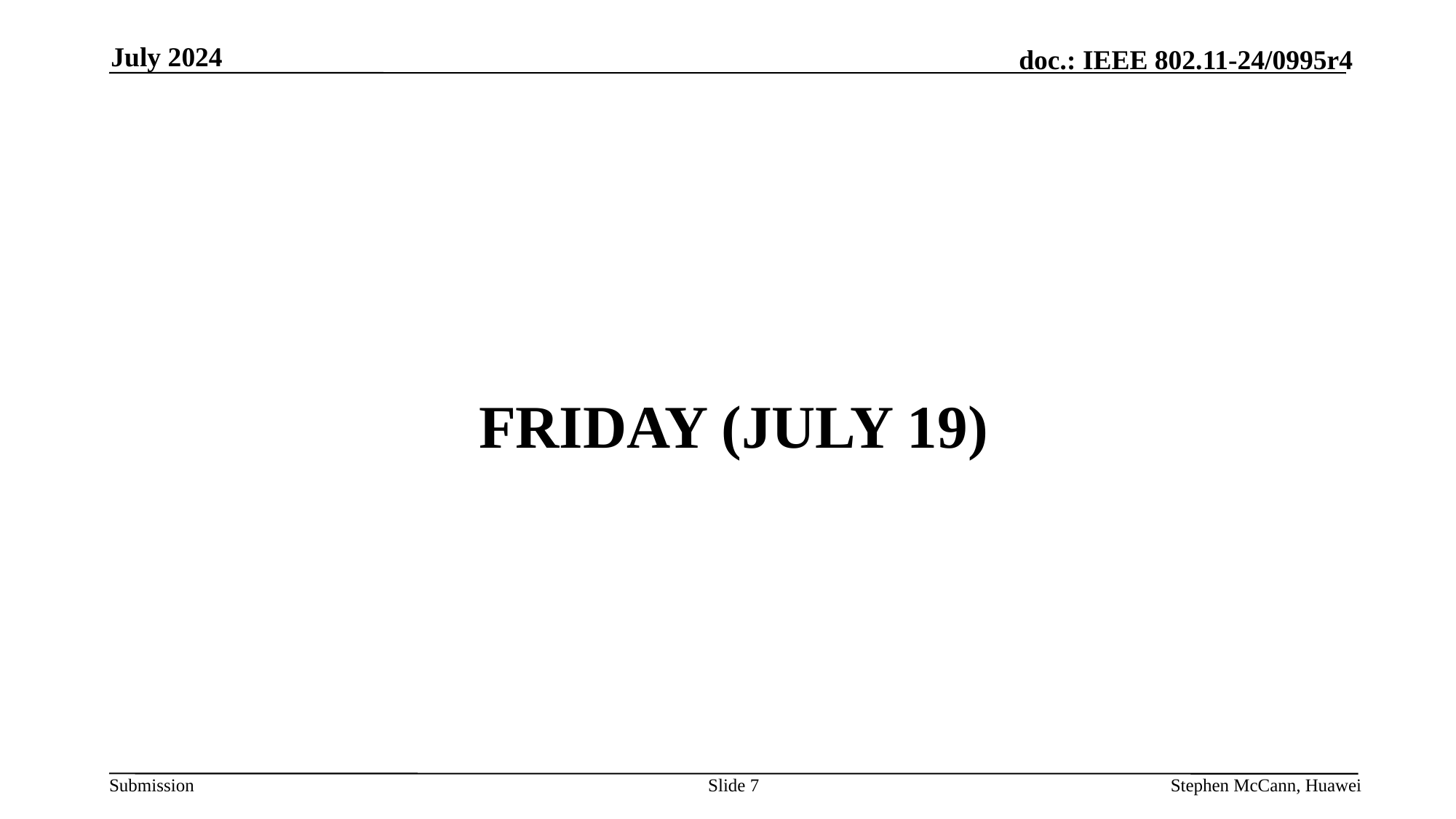

July 2024
# FRIDAY (JULY 19)
Slide 7
Stephen McCann, Huawei